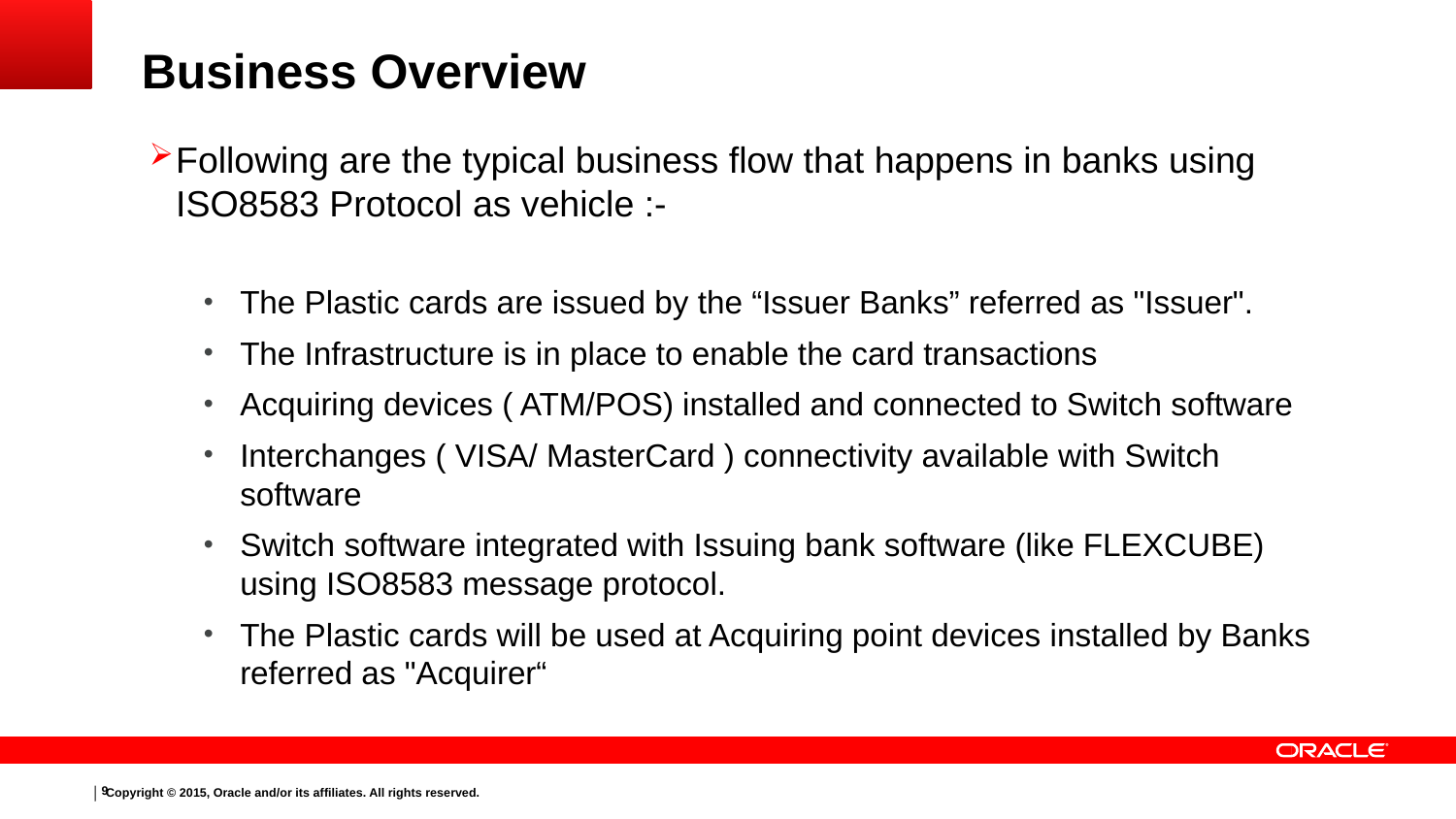

# Business Overview
Following are the typical business flow that happens in banks using ISO8583 Protocol as vehicle :-

The Plastic cards are issued by the “Issuer Banks” referred as "Issuer".
The Infrastructure is in place to enable the card transactions
Acquiring devices ( ATM/POS) installed and connected to Switch software
Interchanges ( VISA/ MasterCard ) connectivity available with Switch software
Switch software integrated with Issuing bank software (like FLEXCUBE) using ISO8583 message protocol.
The Plastic cards will be used at Acquiring point devices installed by Banks referred as "Acquirer“